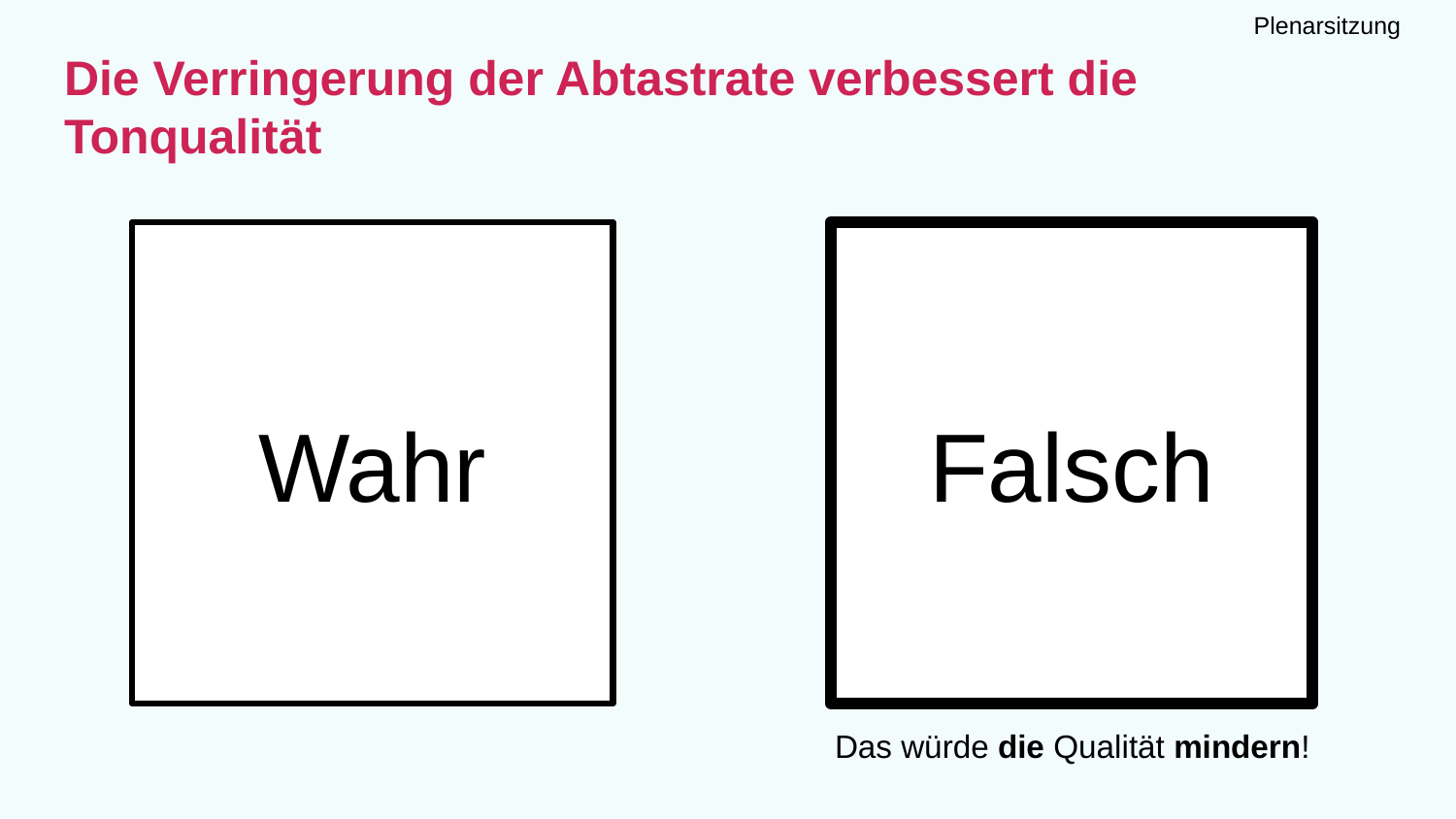

Plenarsitzung
# Die Verringerung der Abtastrate verbessert die Tonqualität
Wahr
Falsch
Das würde die Qualität mindern!